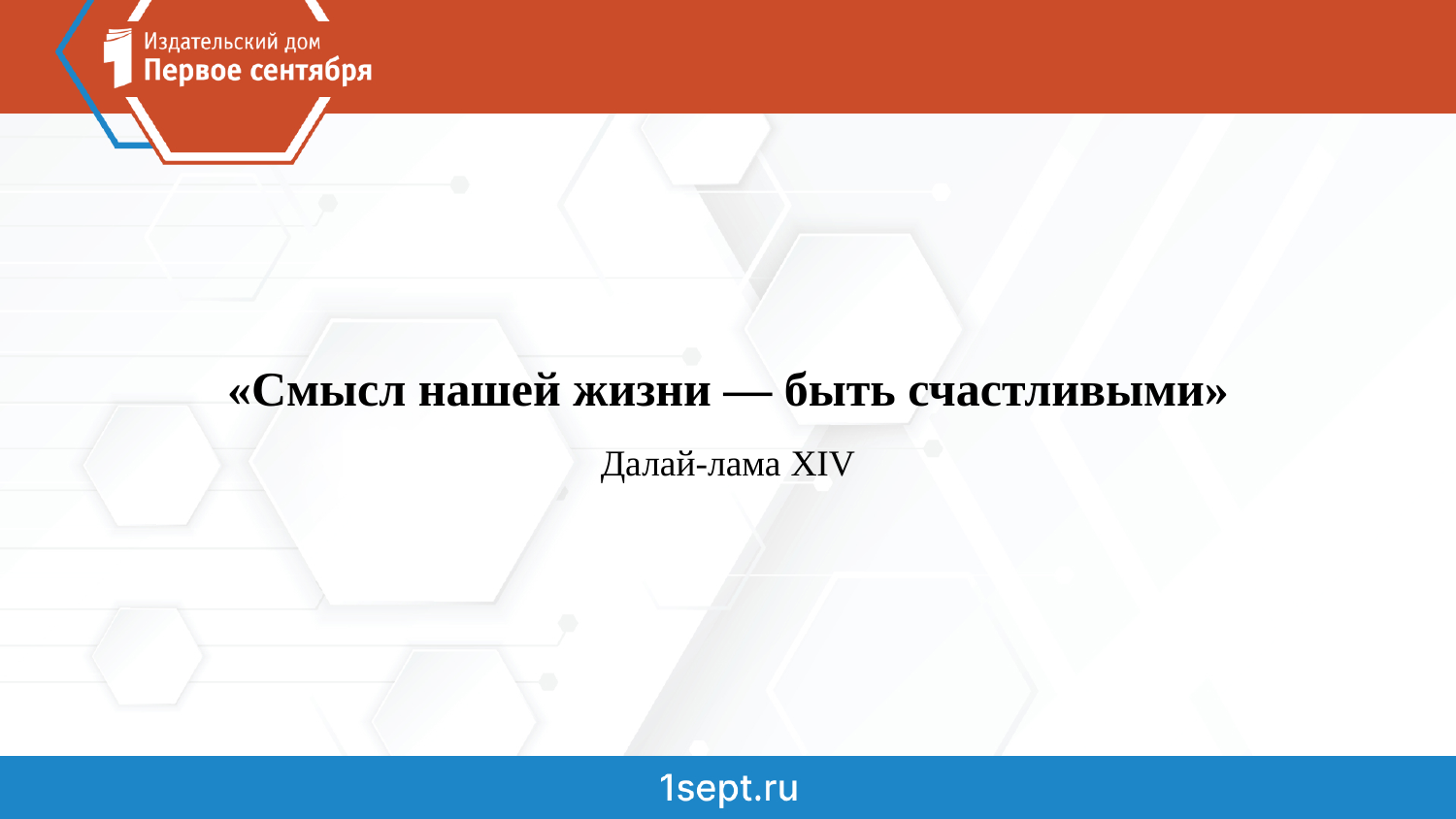

«Смысл нашей жизни — быть счастливыми»
Далай-лама XIV